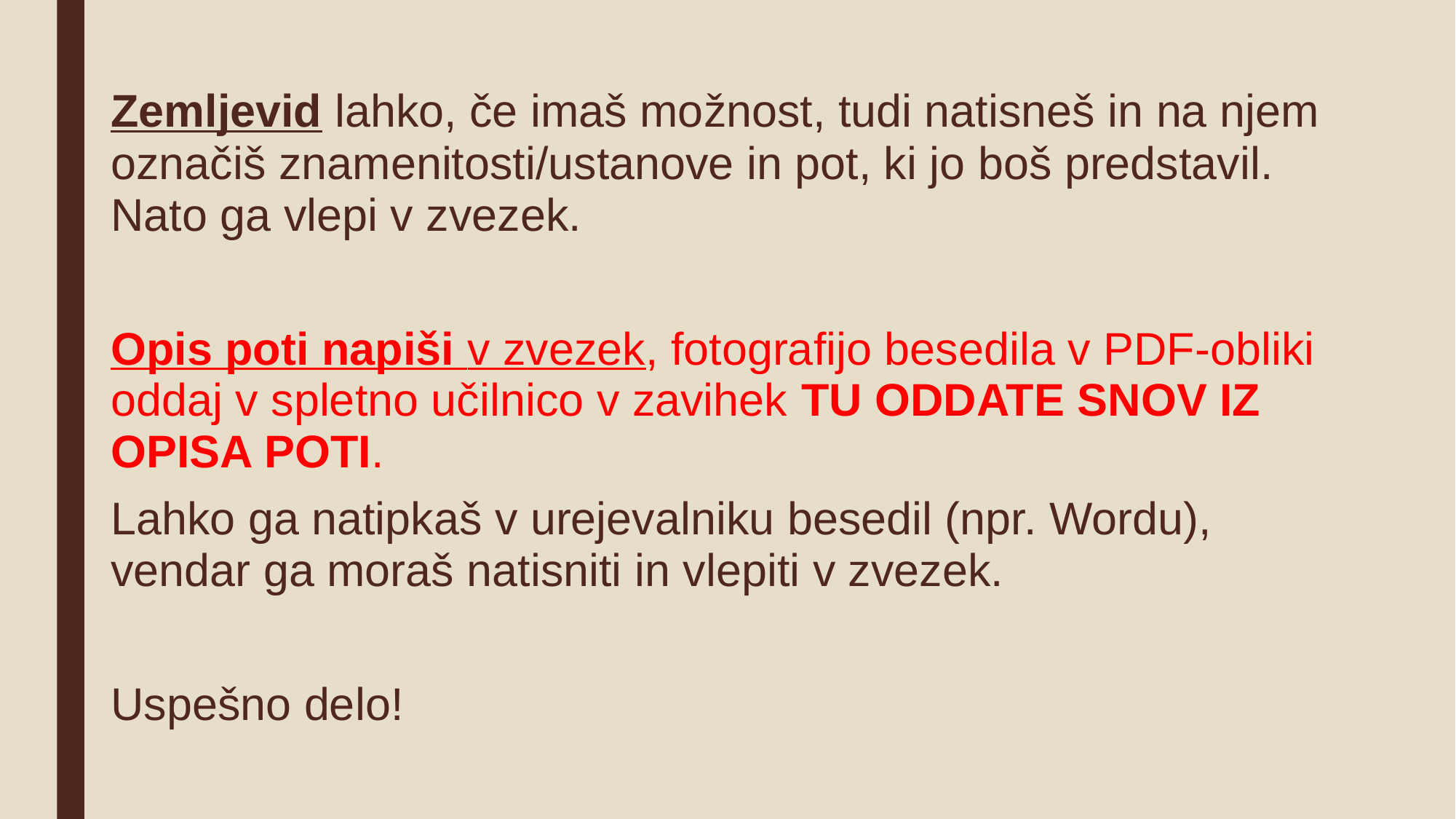

Zemljevid lahko, če imaš možnost, tudi natisneš in na njem označiš znamenitosti/ustanove in pot, ki jo boš predstavil. Nato ga vlepi v zvezek.

Opis poti napiši v zvezek, fotografijo besedila v PDF-obliki oddaj v spletno učilnico v zavihek TU ODDATE SNOV IZ OPISA POTI.
Lahko ga natipkaš v urejevalniku besedil (npr. Wordu), vendar ga moraš natisniti in vlepiti v zvezek.

Uspešno delo!